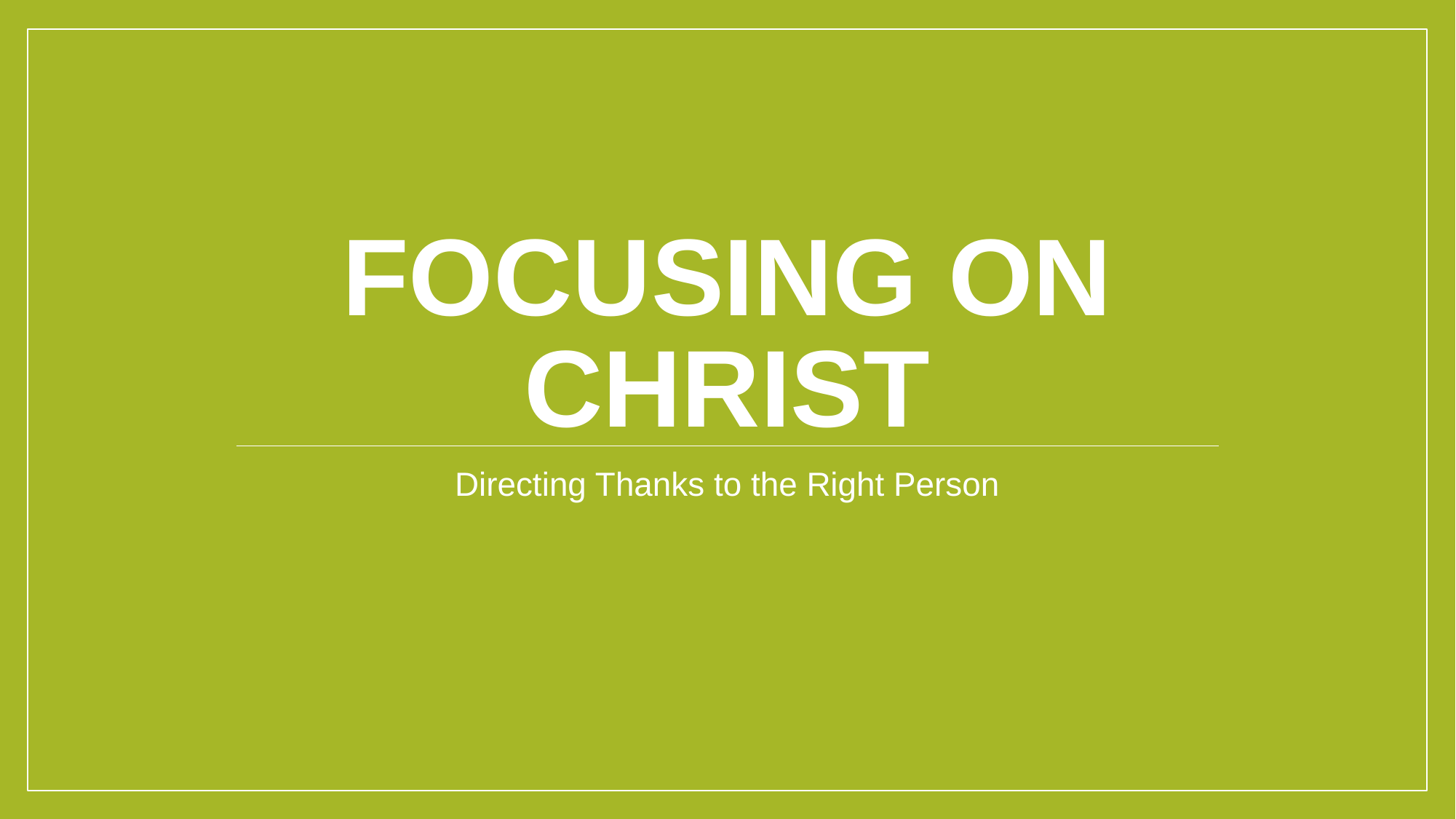

# Focusing on Christ
Directing Thanks to the Right Person